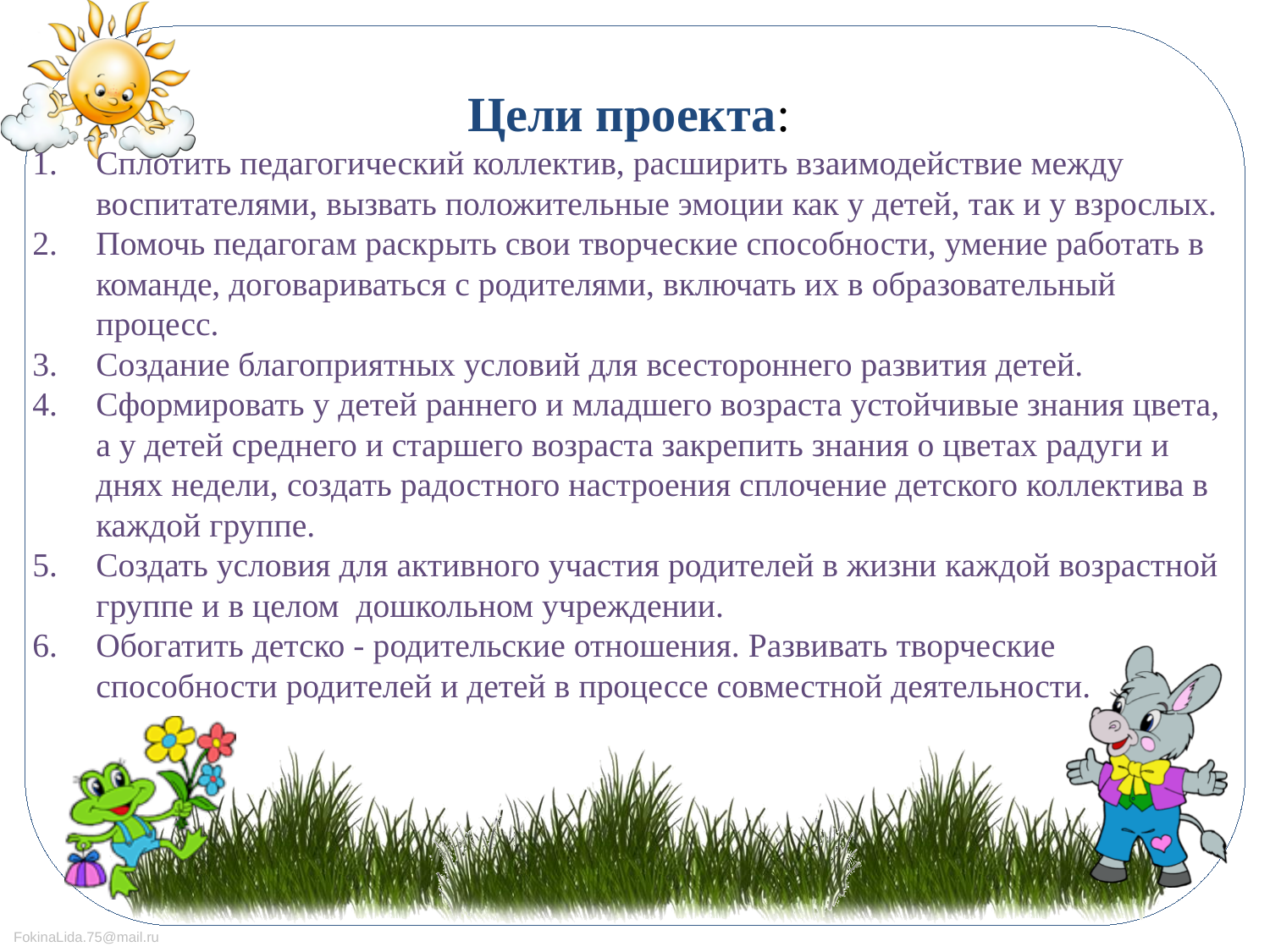

Цели проекта:
Сплотить педагогический коллектив, расширить взаимодействие между воспитателями, вызвать положительные эмоции как у детей, так и у взрослых.
Помочь педагогам раскрыть свои творческие способности, умение работать в команде, договариваться с родителями, включать их в образовательный процесс.
Создание благоприятных условий для всестороннего развития детей.
Сформировать у детей раннего и младшего возраста устойчивые знания цвета, а у детей среднего и старшего возраста закрепить знания о цветах радуги и днях недели, создать радостного настроения сплочение детского коллектива в каждой группе.
Создать условия для активного участия родителей в жизни каждой возрастной группе и в целом  дошкольном учреждении.
Обогатить детско - родительские отношения. Развивать творческие способности родителей и детей в процессе совместной деятельности.